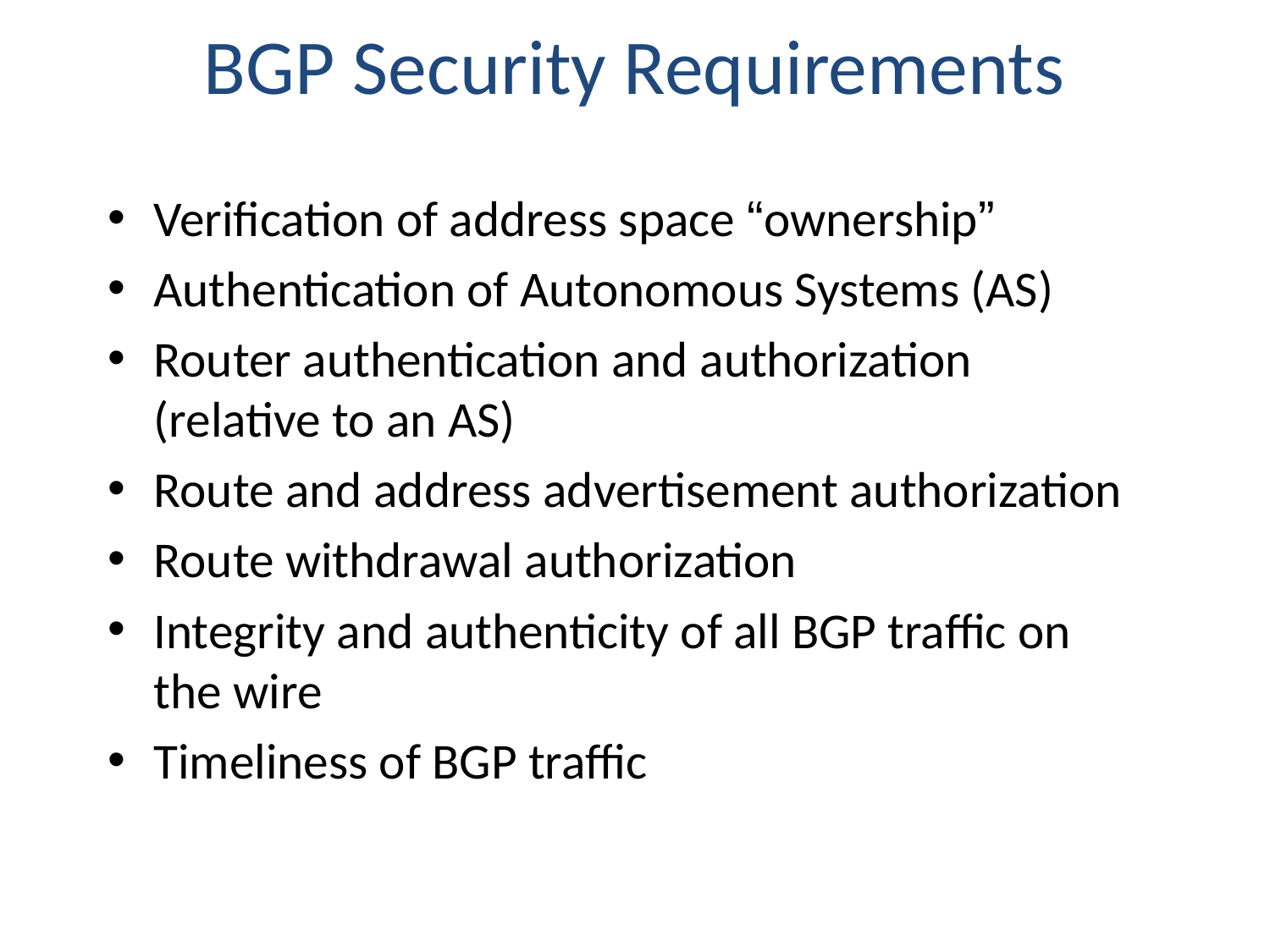

# BGP Security Requirements
Verification of address space “ownership”
Authentication of Autonomous Systems (AS)
Router authentication and authorization (relative to an AS)
Route and address advertisement authorization
Route withdrawal authorization
Integrity and authenticity of all BGP traffic on the wire
Timeliness of BGP traffic